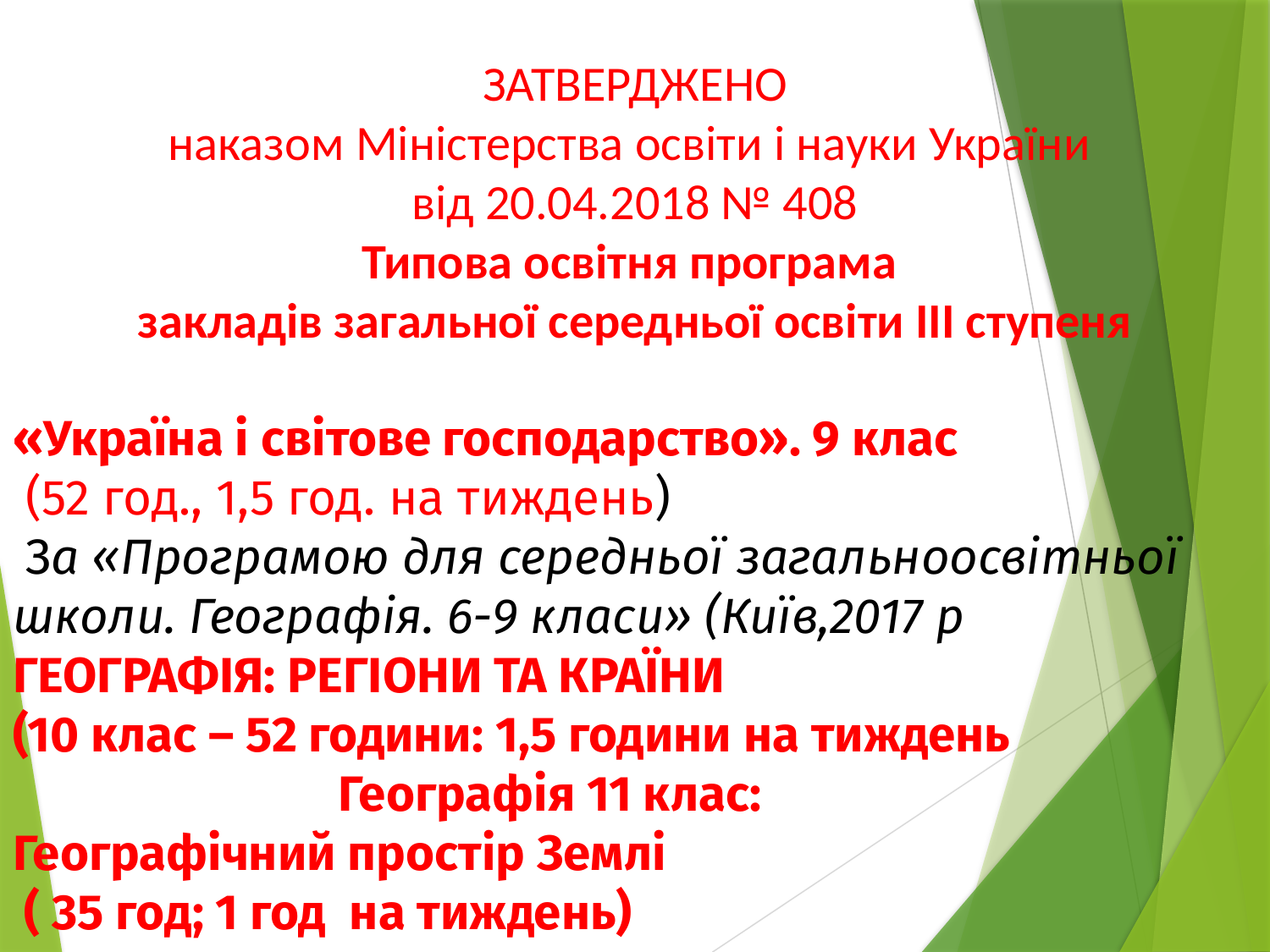

ЗАТВЕРДЖЕНО
наказом Міністерства освіти і науки України
від 20.04.2018 № 408
Типова освітня програма
закладів загальної середньої освіти ІІІ ступеня

«Україна і світове господарство». 9 клас
 (52 год., 1,5 год. на тиждень)
 За «Програмою для середньої загальноосвітньої школи. Географія. 6-9 класи» (Київ,2017 р
ГЕОГРАФІЯ: РЕГІОНИ ТА КРАЇНИ
(10 клас – 52 години: 1,5 години на тиждень
                            Географія 11 клас:
Географічний простір Землі
 ( 35 год; 1 год  на тиждень)